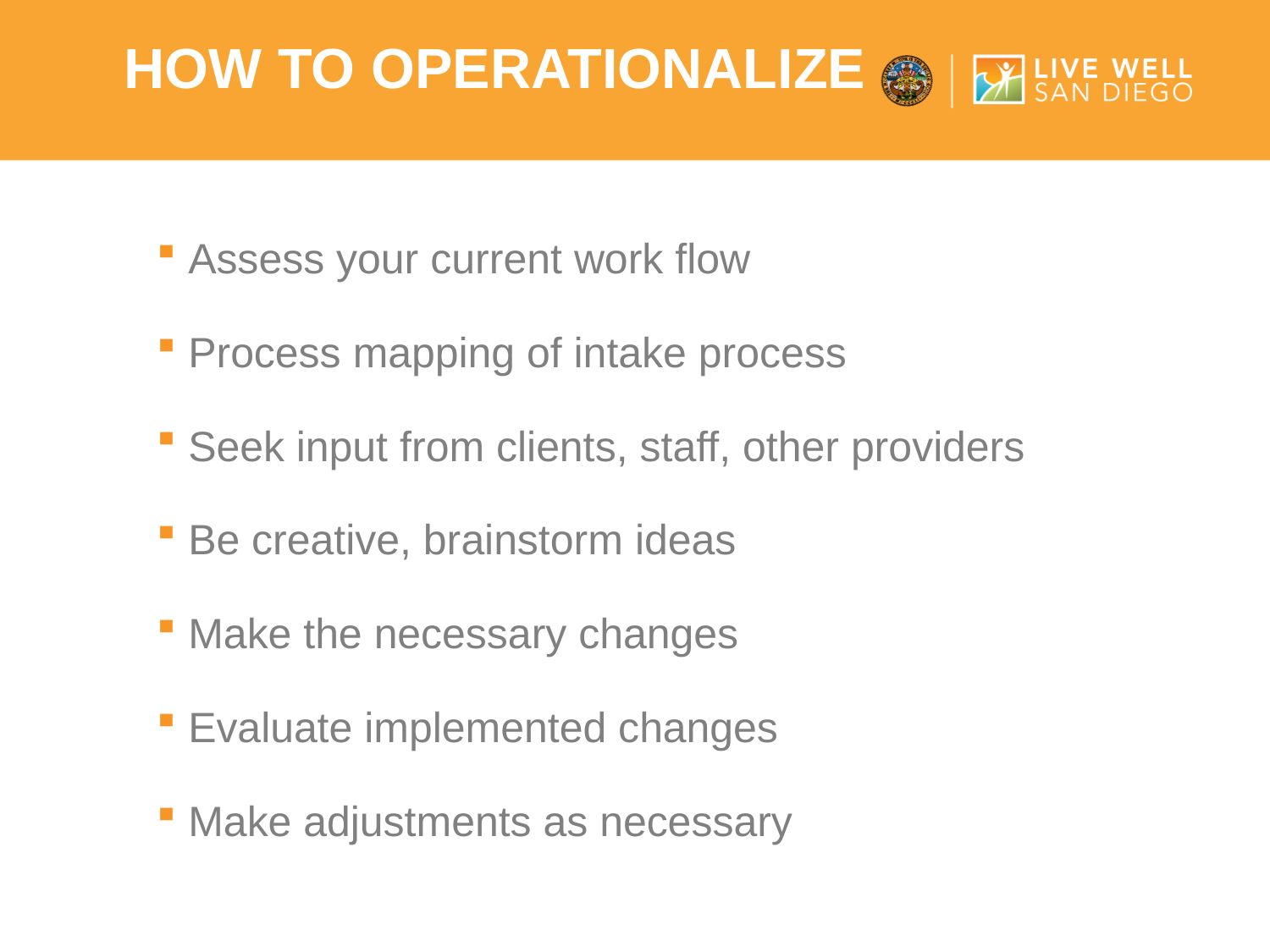

How to operationalize
Assess your current work flow
Process mapping of intake process
Seek input from clients, staff, other providers
Be creative, brainstorm ideas
Make the necessary changes
Evaluate implemented changes
Make adjustments as necessary